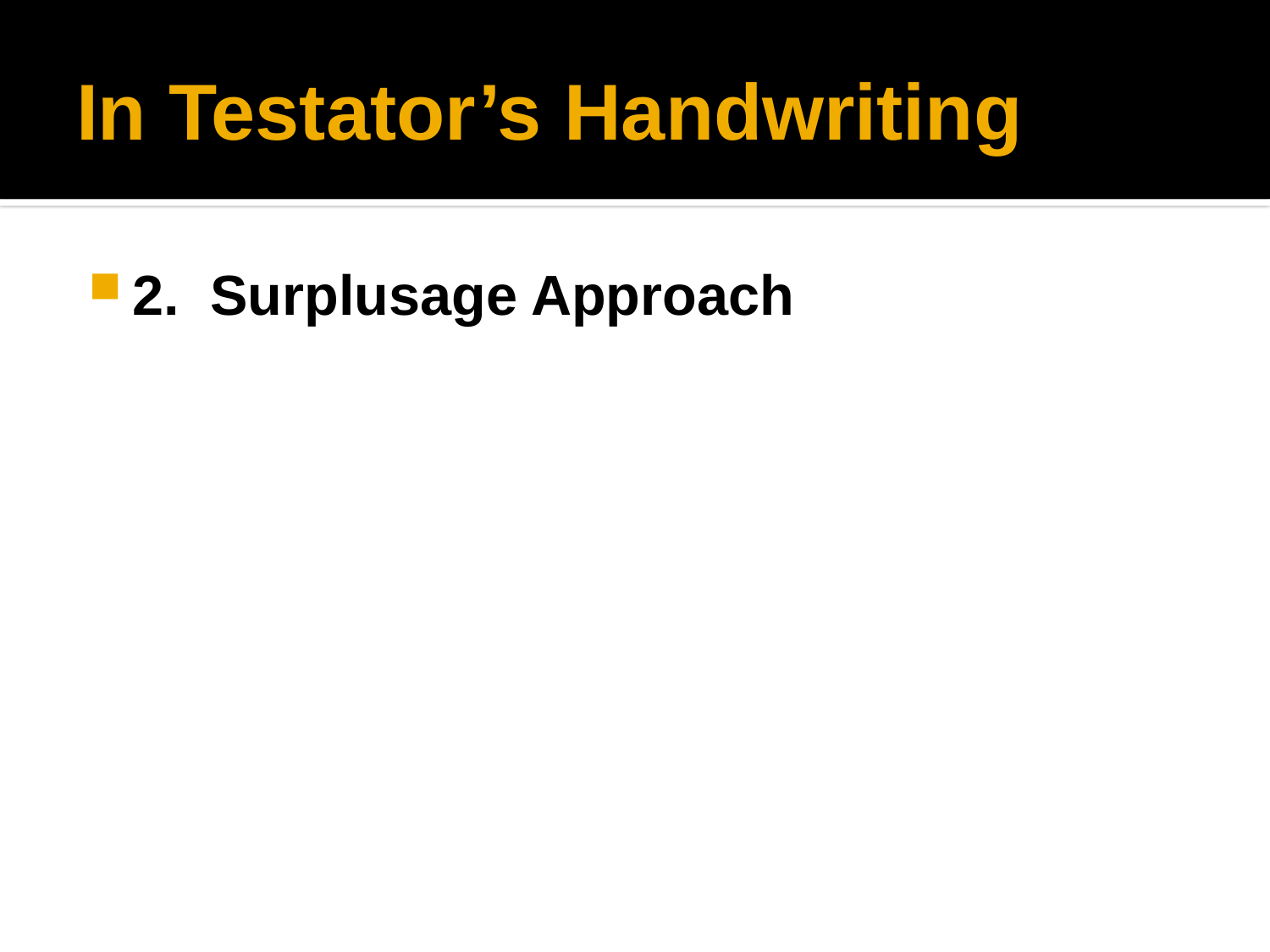

# In Testator’s Handwriting
2.  Surplusage Approach